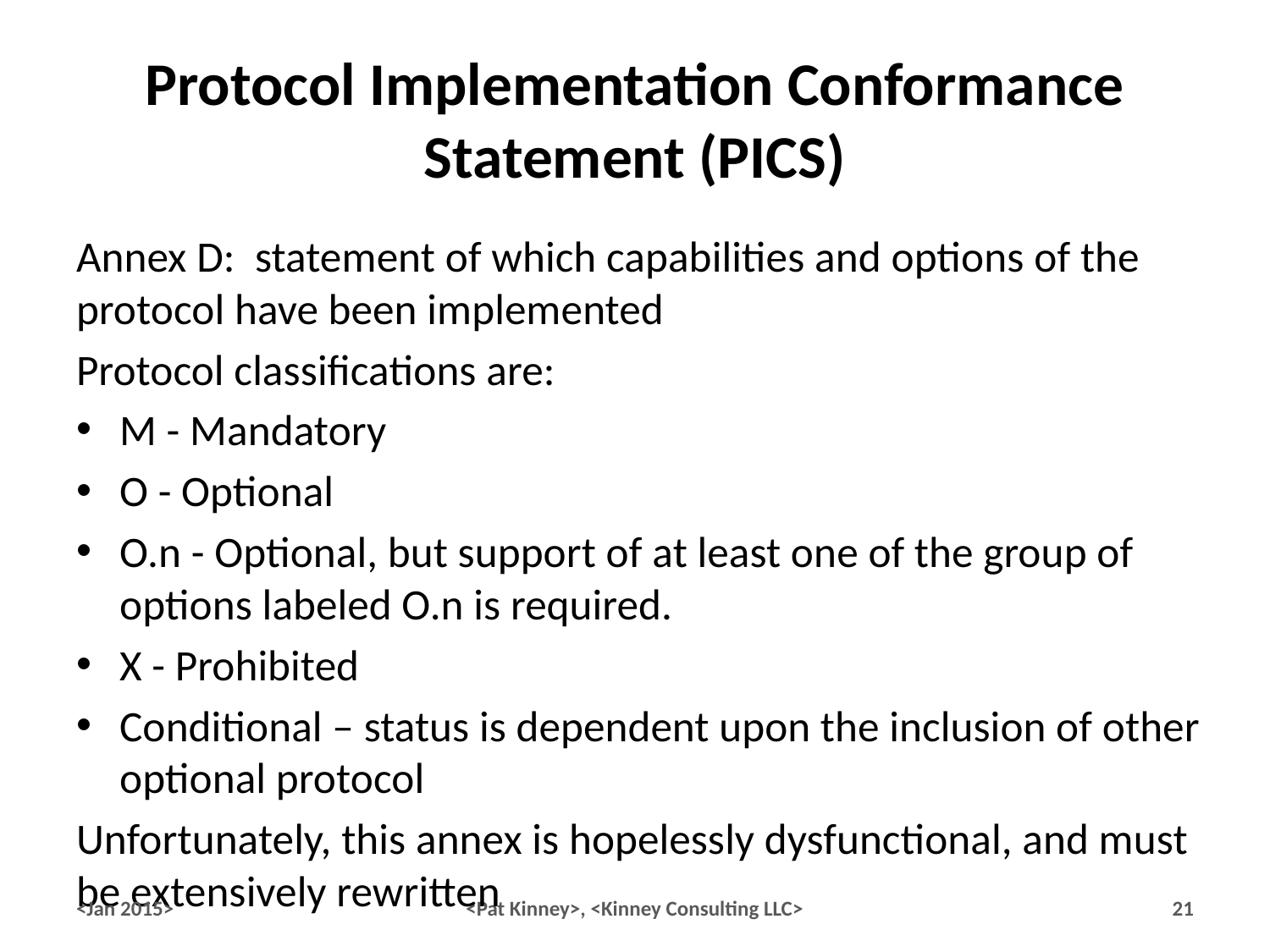

# Protocol Implementation Conformance Statement (PICS)
Annex D:  statement of which capabilities and options of the protocol have been implemented
Protocol classifications are:
M - Mandatory
O - Optional
O.n - Optional, but support of at least one of the group of options labeled O.n is required.
X - Prohibited
Conditional – status is dependent upon the inclusion of other optional protocol
Unfortunately, this annex is hopelessly dysfunctional, and must be extensively rewritten
<Jan 2015>
<Pat Kinney>, <Kinney Consulting LLC>
21